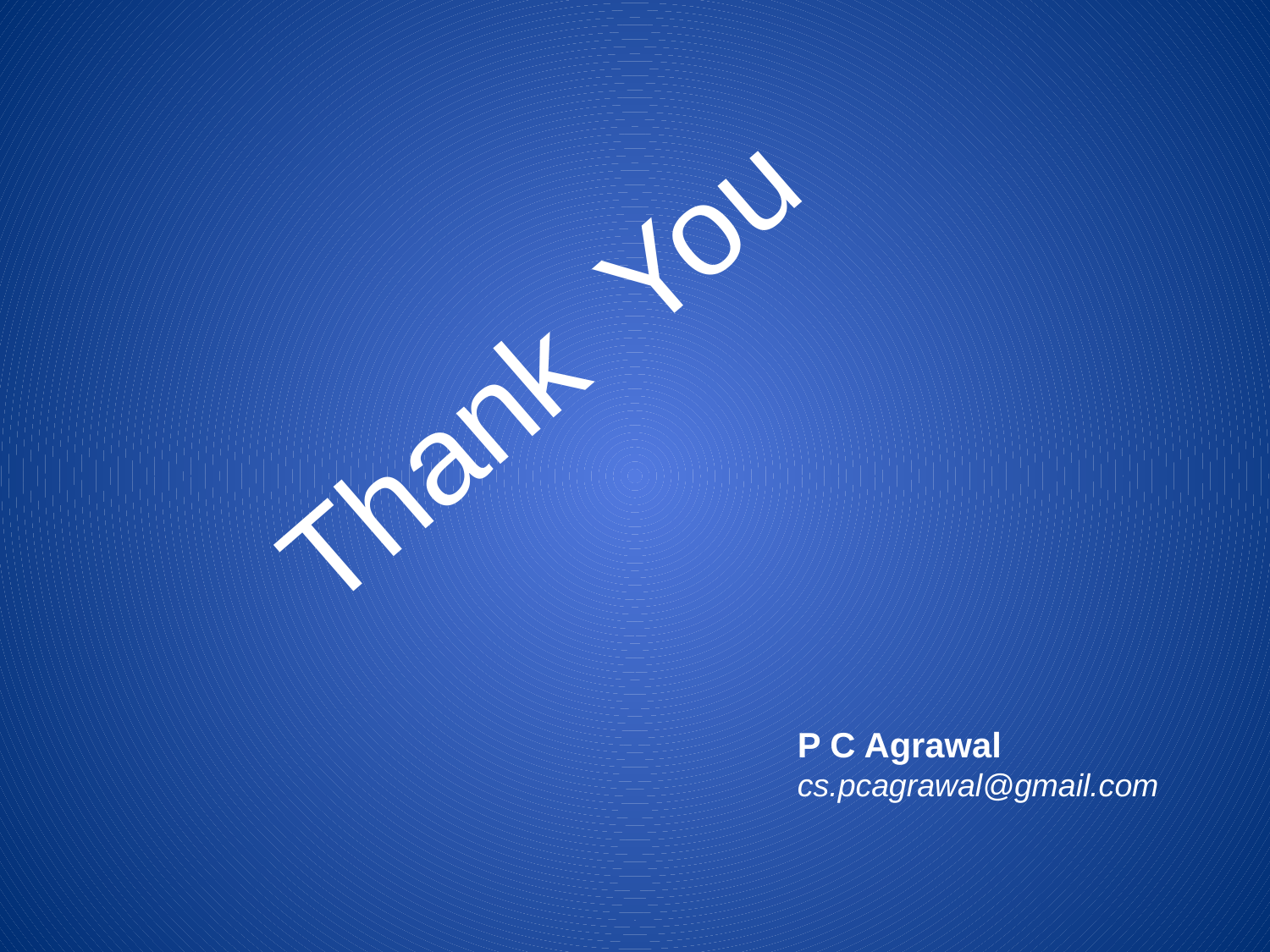

# Thank  You
P C Agrawal
cs.pcagrawal@gmail.com